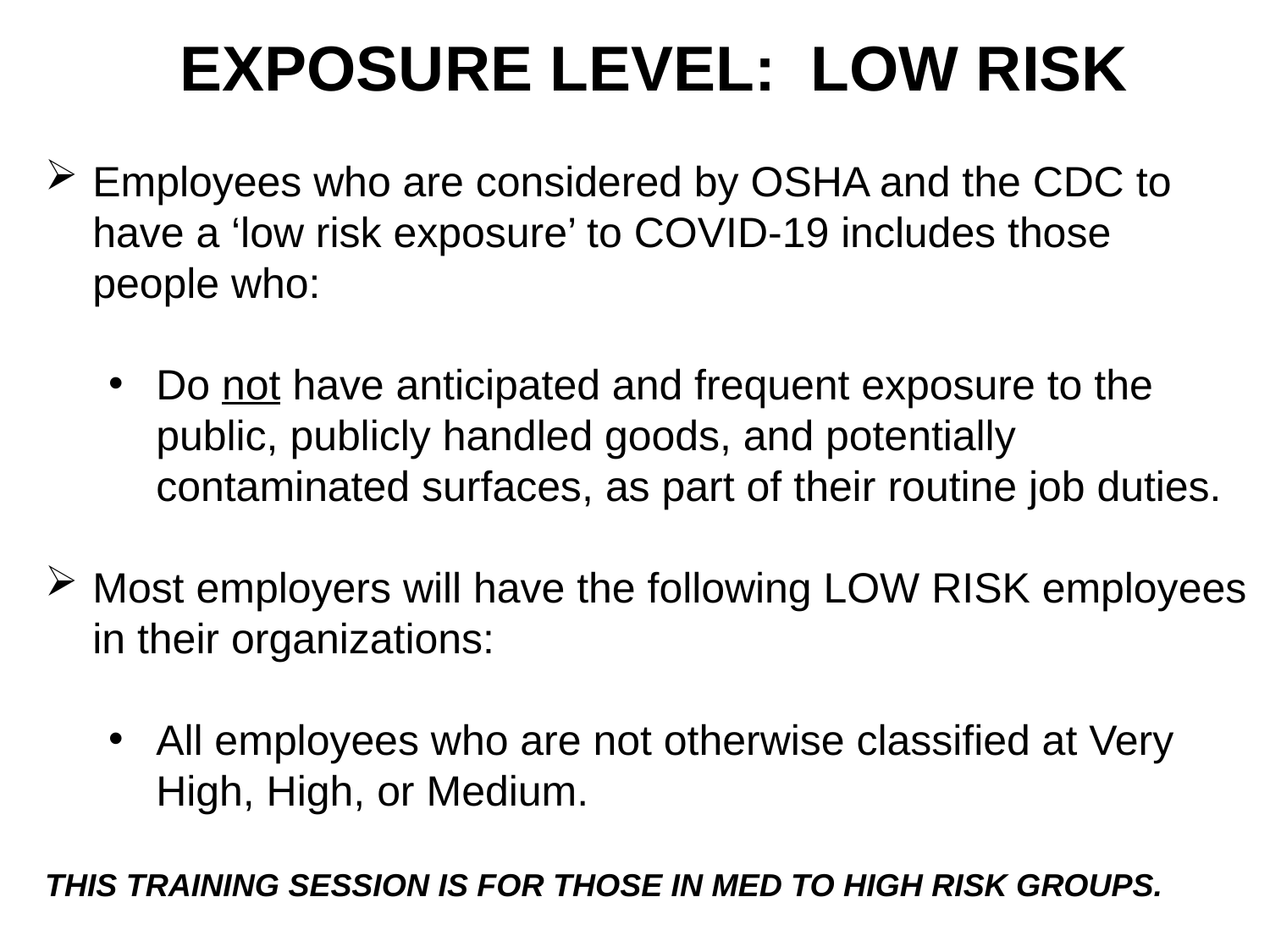

EXPOSURE LEVEL:  LOW RISK

Employees who are considered by OSHA and the CDC to have a ‘low risk exposure’ to COVID-19 includes those people who:

Do not have anticipated and frequent exposure to the public, publicly handled goods, and potentially contaminated surfaces, as part of their routine job duties.

Most employers will have the following LOW RISK employees in their organizations:

All employees who are not otherwise classified at Very High, High, or Medium.

THIS TRAINING SESSION IS FOR THOSE IN MED TO HIGH RISK GROUPS.